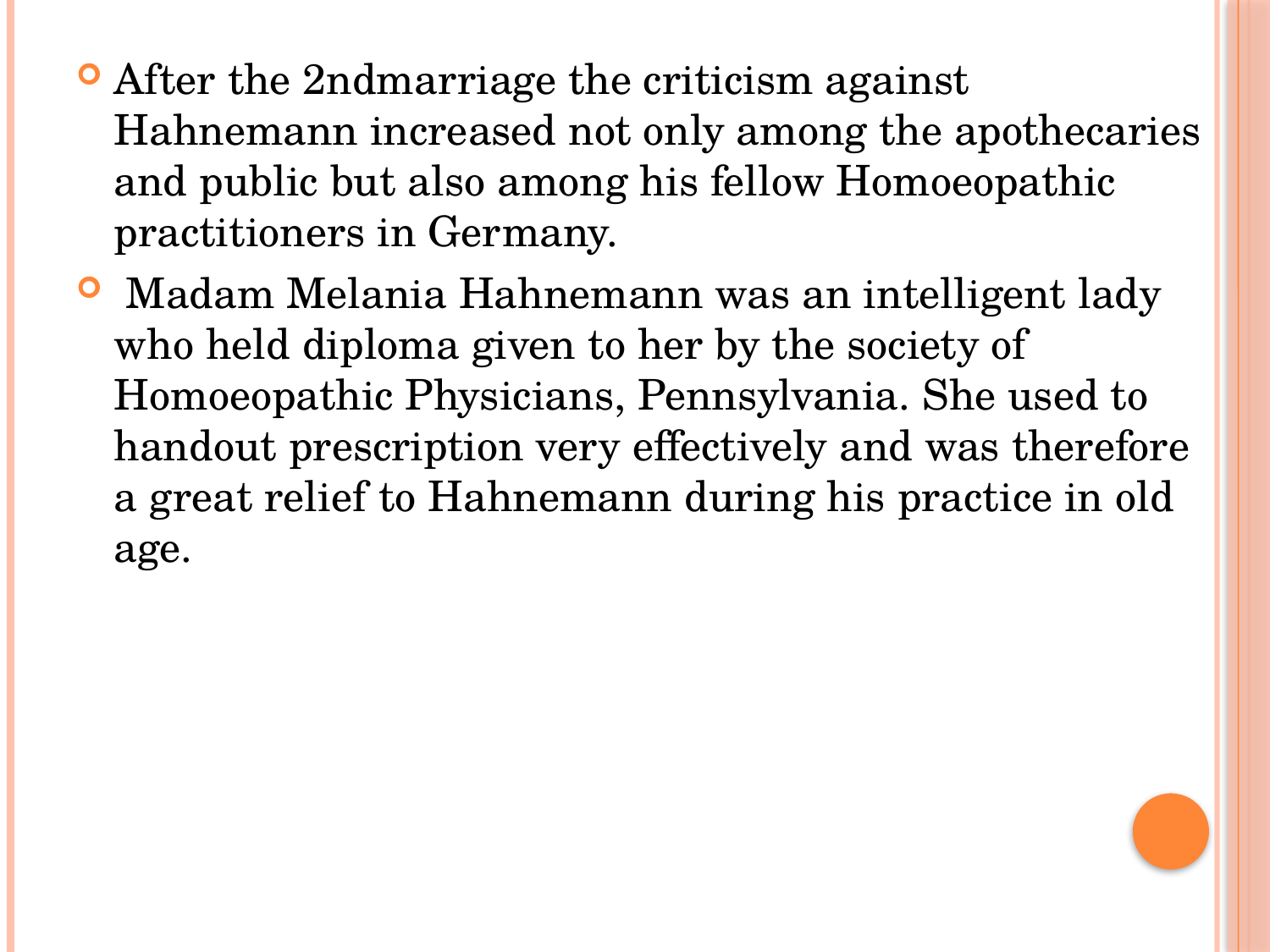

After the 2ndmarriage the criticism against Hahnemann increased not only among the apothecaries and public but also among his fellow Homoeopathic practitioners in Germany.
 Madam Melania Hahnemann was an intelligent lady who held diploma given to her by the society of Homoeopathic Physicians, Pennsylvania. She used to handout prescription very effectively and was therefore a great relief to Hahnemann during his practice in old age.